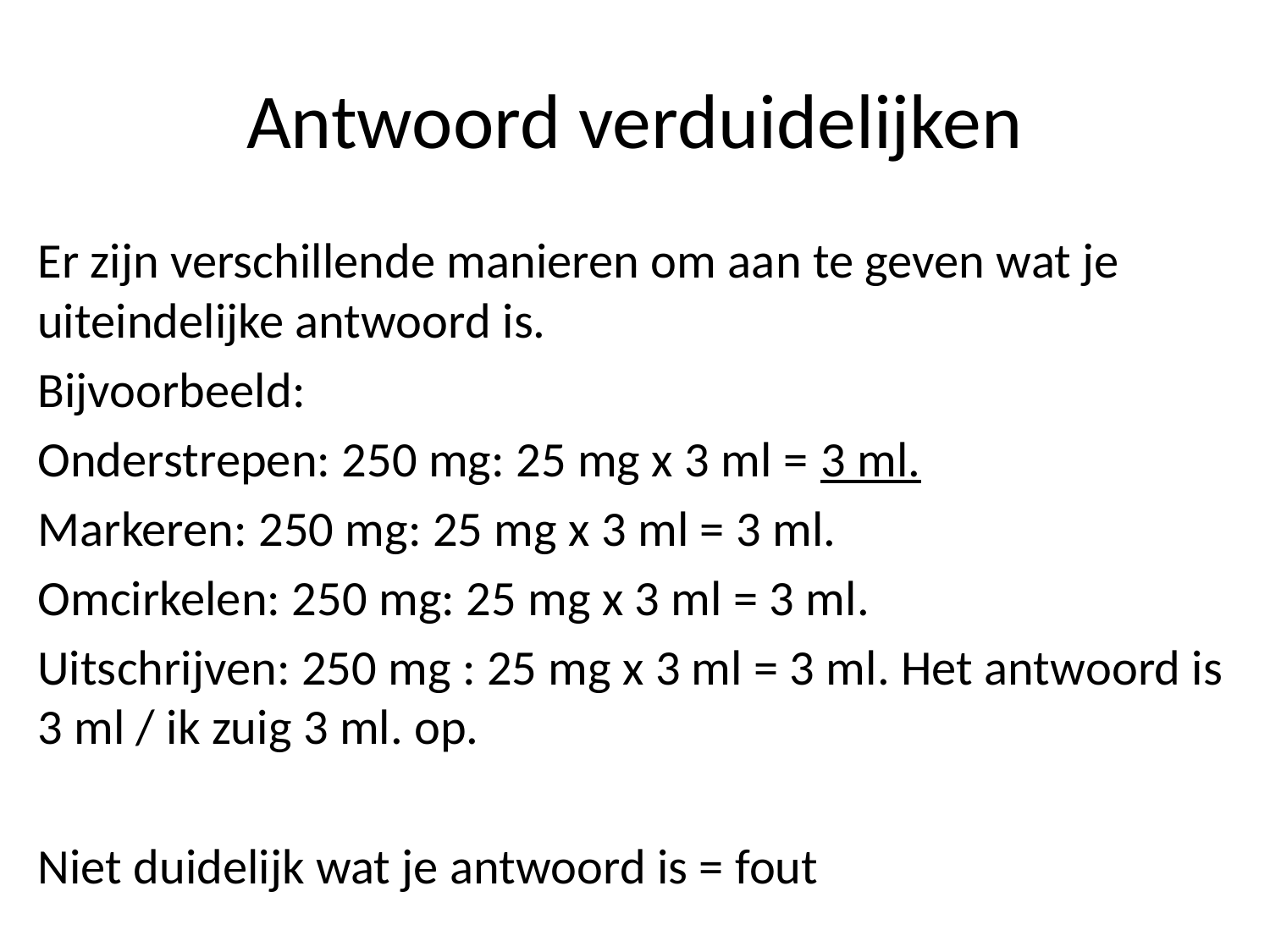

# Antwoord verduidelijken
Er zijn verschillende manieren om aan te geven wat je uiteindelijke antwoord is.
Bijvoorbeeld:
Onderstrepen: 250 mg: 25 mg x 3 ml = 3 ml.
Markeren: 250 mg: 25 mg x 3 ml = 3 ml.
Omcirkelen: 250 mg: 25 mg x 3 ml = 3 ml.
Uitschrijven: 250 mg : 25 mg x 3 ml = 3 ml. Het antwoord is 3 ml / ik zuig 3 ml. op.

Niet duidelijk wat je antwoord is = fout